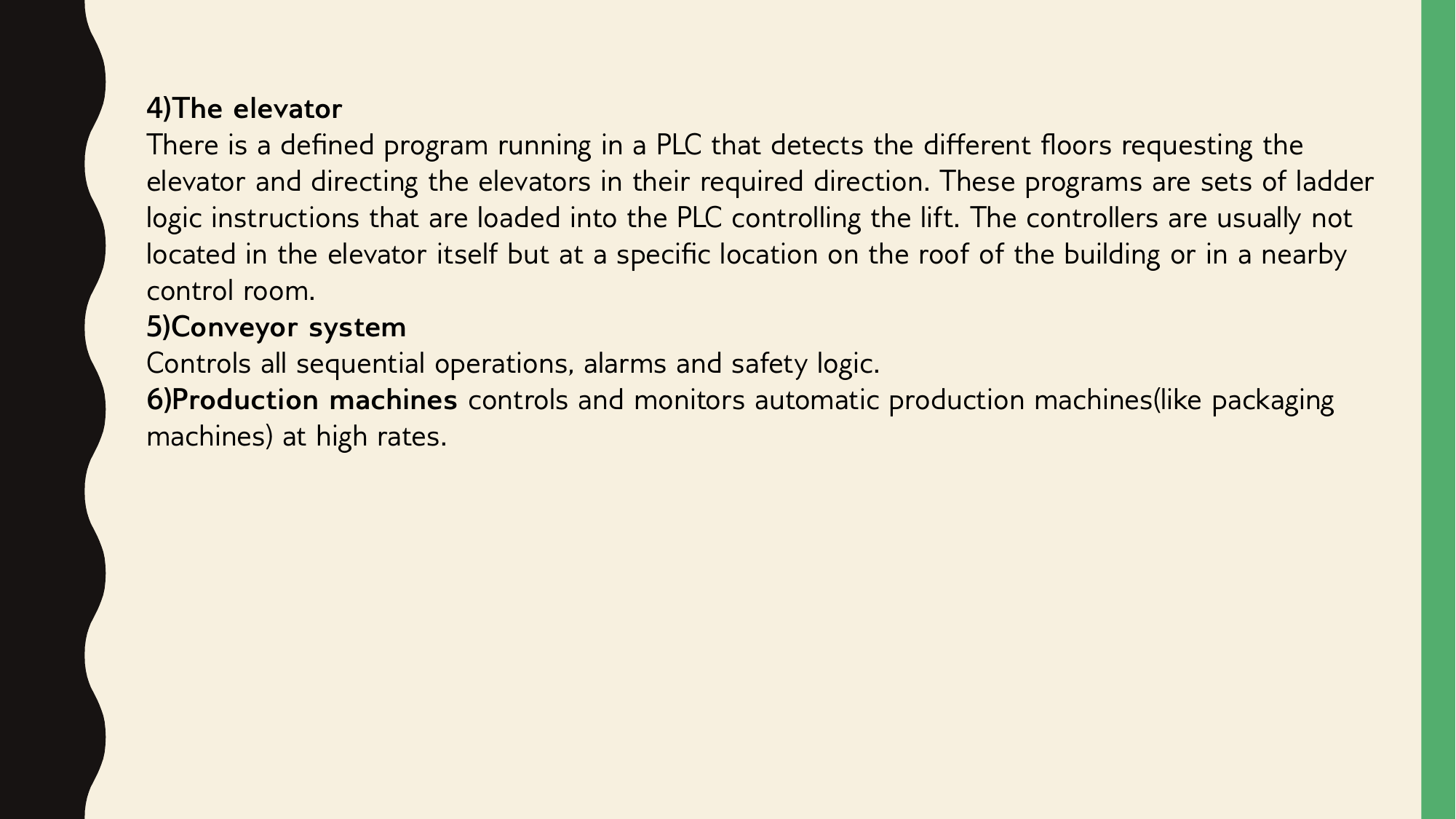

4)The elevator
There is a defined program running in a PLC that detects the different floors requesting the elevator and directing the elevators in their required direction. These programs are sets of ladder logic instructions that are loaded into the PLC controlling the lift. The controllers are usually not located in the elevator itself but at a specific location on the roof of the building or in a nearby control room.
5)Conveyor system
Controls all sequential operations, alarms and safety logic.
6)Production machines controls and monitors automatic production machines(like packaging machines) at high rates.